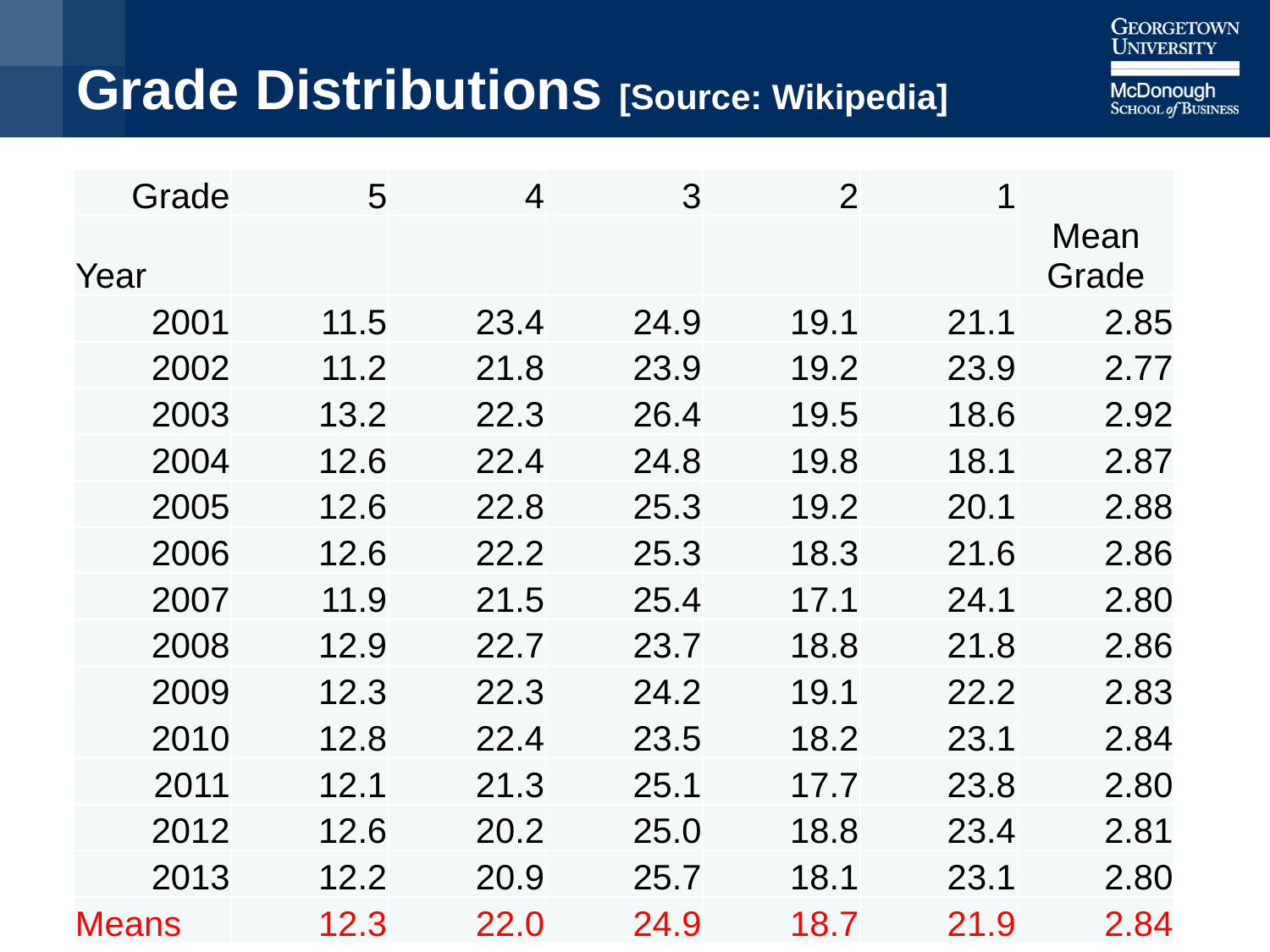

# Grade Distributions [Source: Wikipedia]
| Grade | 5 | 4 | 3 | 2 | 1 | Mean Grade |
| --- | --- | --- | --- | --- | --- | --- |
| Year |  |  |  |  |  |  |
| 2001 | 11.5 | 23.4 | 24.9 | 19.1 | 21.1 | 2.85 |
| 2002 | 11.2 | 21.8 | 23.9 | 19.2 | 23.9 | 2.77 |
| 2003 | 13.2 | 22.3 | 26.4 | 19.5 | 18.6 | 2.92 |
| 2004 | 12.6 | 22.4 | 24.8 | 19.8 | 18.1 | 2.87 |
| 2005 | 12.6 | 22.8 | 25.3 | 19.2 | 20.1 | 2.88 |
| 2006 | 12.6 | 22.2 | 25.3 | 18.3 | 21.6 | 2.86 |
| 2007 | 11.9 | 21.5 | 25.4 | 17.1 | 24.1 | 2.80 |
| 2008 | 12.9 | 22.7 | 23.7 | 18.8 | 21.8 | 2.86 |
| 2009 | 12.3 | 22.3 | 24.2 | 19.1 | 22.2 | 2.83 |
| 2010 | 12.8 | 22.4 | 23.5 | 18.2 | 23.1 | 2.84 |
| 2011 | 12.1 | 21.3 | 25.1 | 17.7 | 23.8 | 2.80 |
| 2012 | 12.6 | 20.2 | 25.0 | 18.8 | 23.4 | 2.81 |
| 2013 | 12.2 | 20.9 | 25.7 | 18.1 | 23.1 | 2.80 |
| Means | 12.3 | 22.0 | 24.9 | 18.7 | 21.9 | 2.84 |